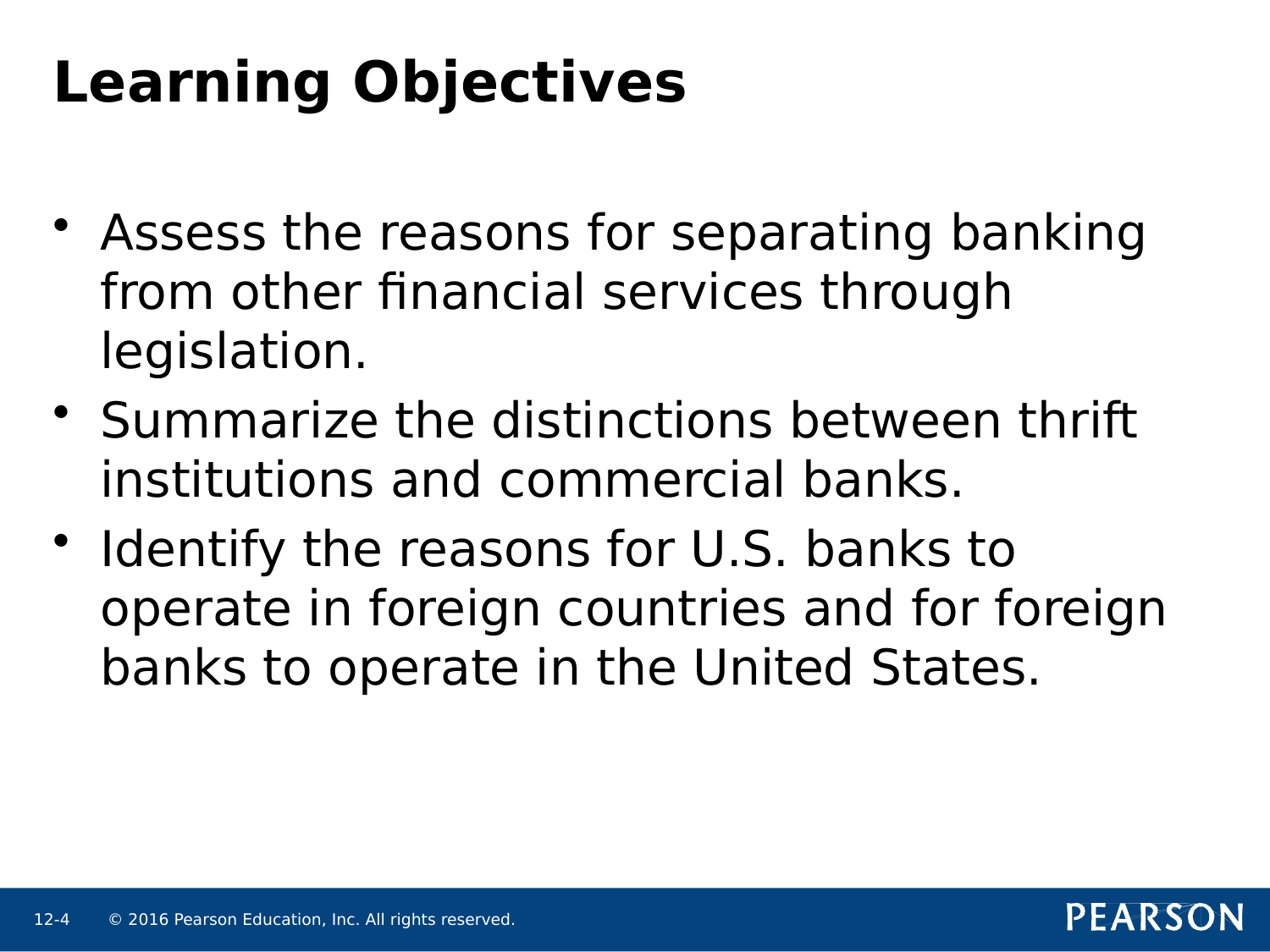

# Learning Objectives
Assess the reasons for separating banking from other financial services through legislation.
Summarize the distinctions between thrift institutions and commercial banks.
Identify the reasons for U.S. banks to operate in foreign countries and for foreign banks to operate in the United States.